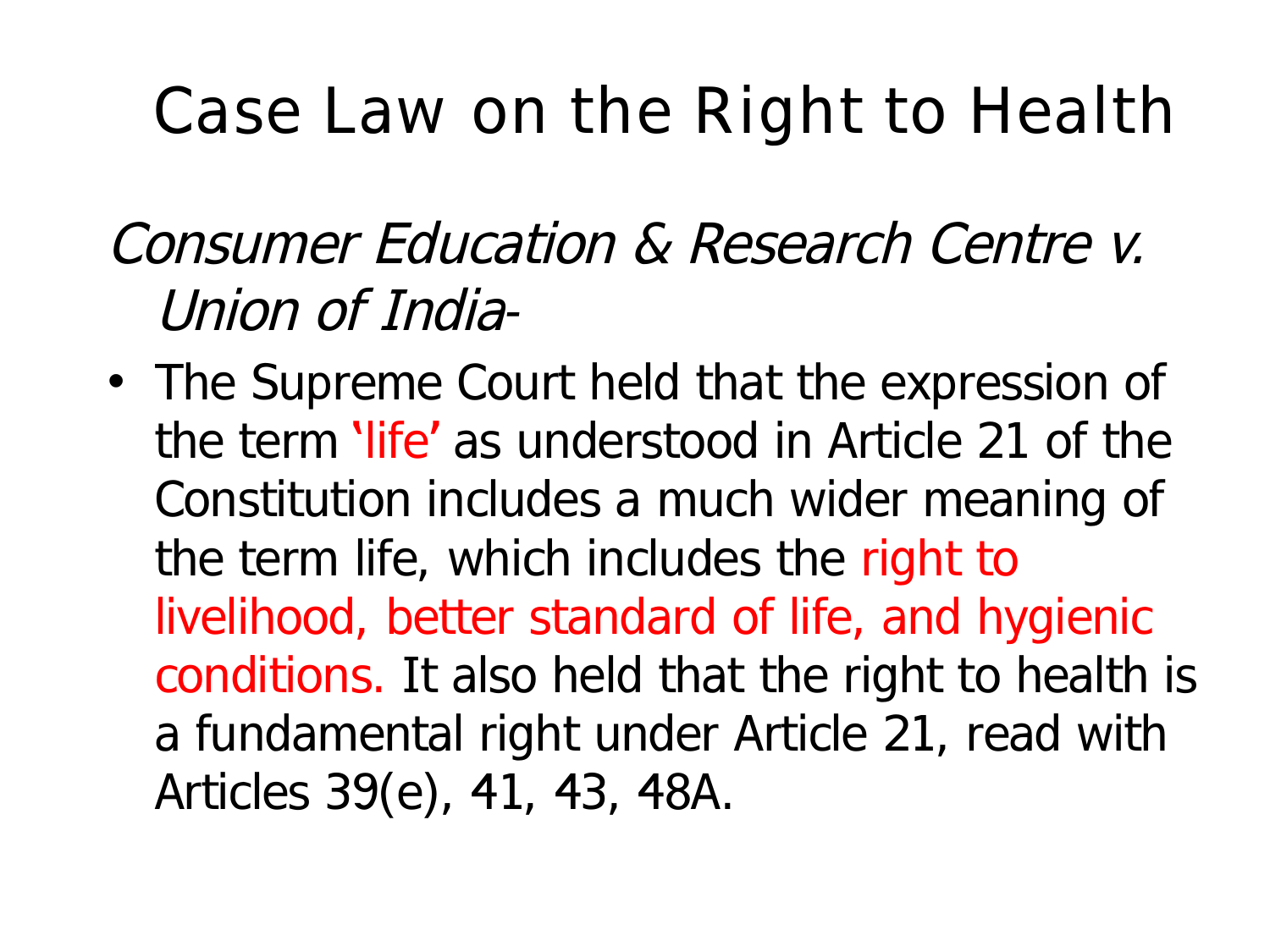

Case Law on the Right to Health
Consumer Education & Research Centre v. Union of India-
The Supreme Court held that the expression of the term ‘life’ as understood in Article 21 of the Constitution includes a much wider meaning of the term life, which includes the right to livelihood, better standard of life, and hygienic conditions. It also held that the right to health is a fundamental right under Article 21, read with Articles 39(e), 41, 43, 48A.